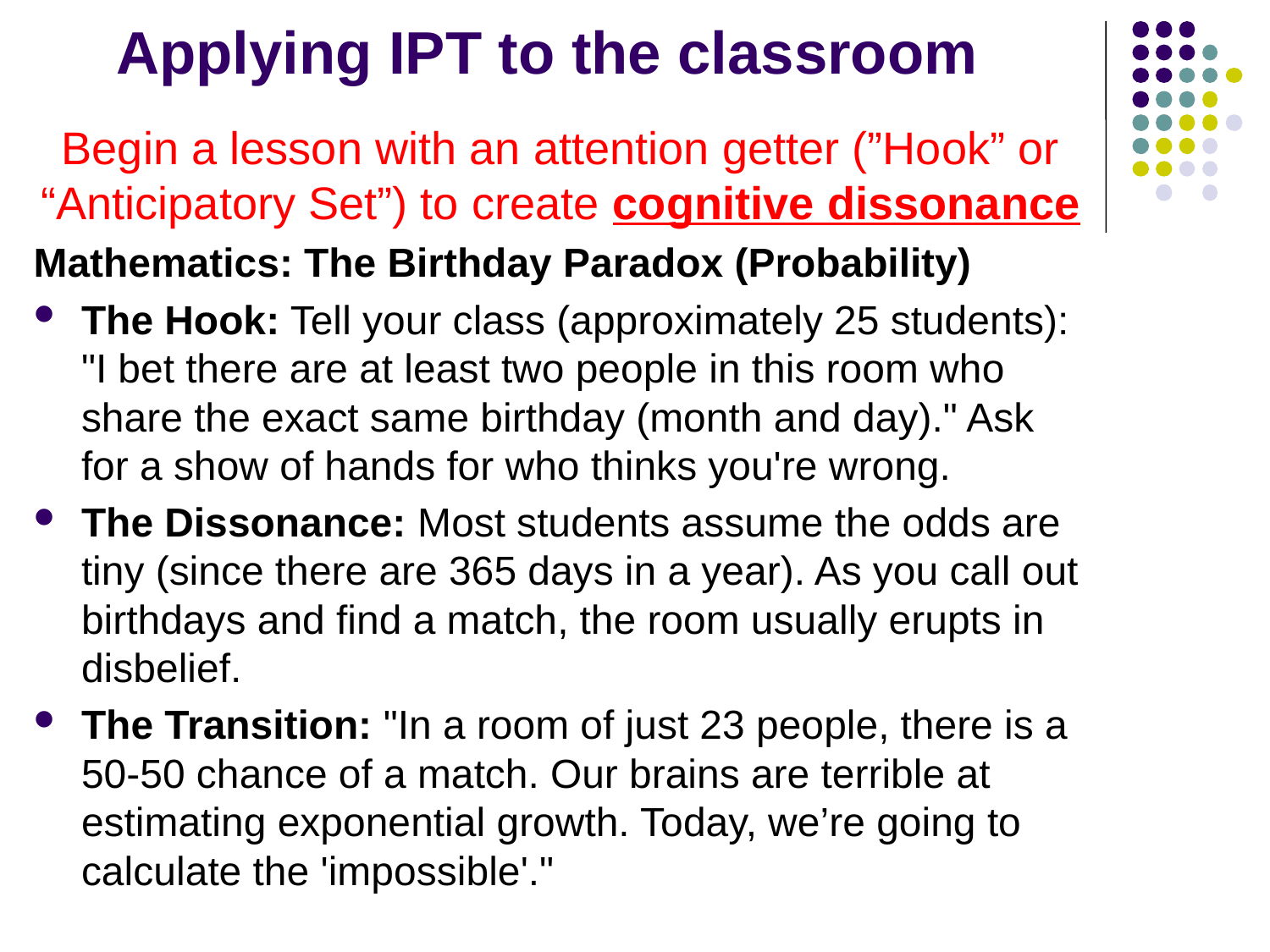

# Applying IPT to the classroom

Begin a lesson with an attention getter (”Hook” or “Anticipatory Set”) to create cognitive dissonance
Mathematics: The Birthday Paradox (Probability)
The Hook: Tell your class (approximately 25 students): "I bet there are at least two people in this room who share the exact same birthday (month and day)." Ask for a show of hands for who thinks you're wrong.
The Dissonance: Most students assume the odds are tiny (since there are 365 days in a year). As you call out birthdays and find a match, the room usually erupts in disbelief.
The Transition: "In a room of just 23 people, there is a 50-50 chance of a match. Our brains are terrible at estimating exponential growth. Today, we’re going to calculate the 'impossible'."